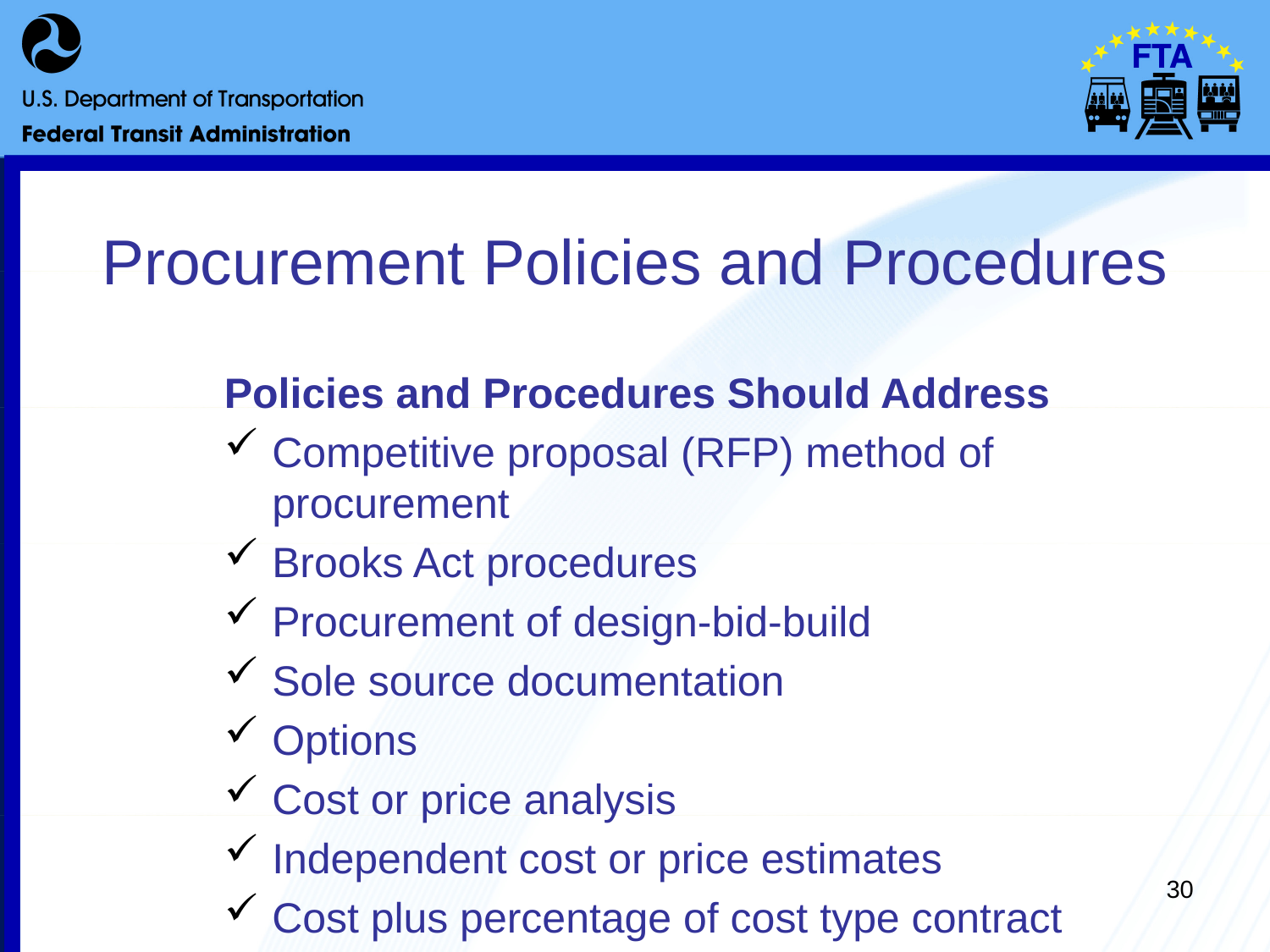

# Procurement Policies and Procedures
Policies and Procedures Should Address
Competitive proposal (RFP) method of procurement
Brooks Act procedures
Procurement of design-bid-build
Sole source documentation
Options
Cost or price analysis
Independent cost or price estimates
Cost plus percentage of cost type contract

30